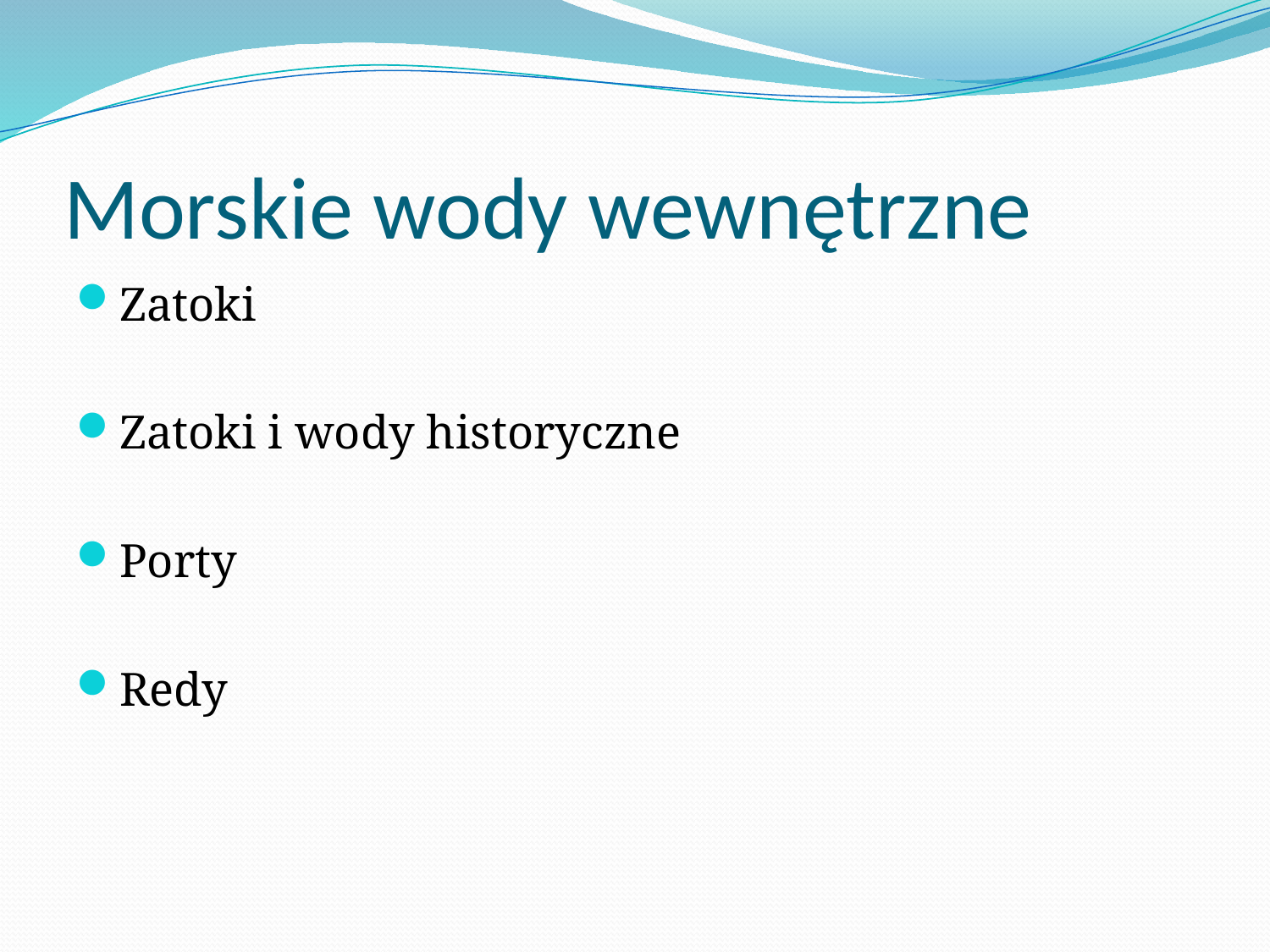

# Morskie wody wewnętrzne
Zatoki

Zatoki i wody historyczne

Porty

Redy